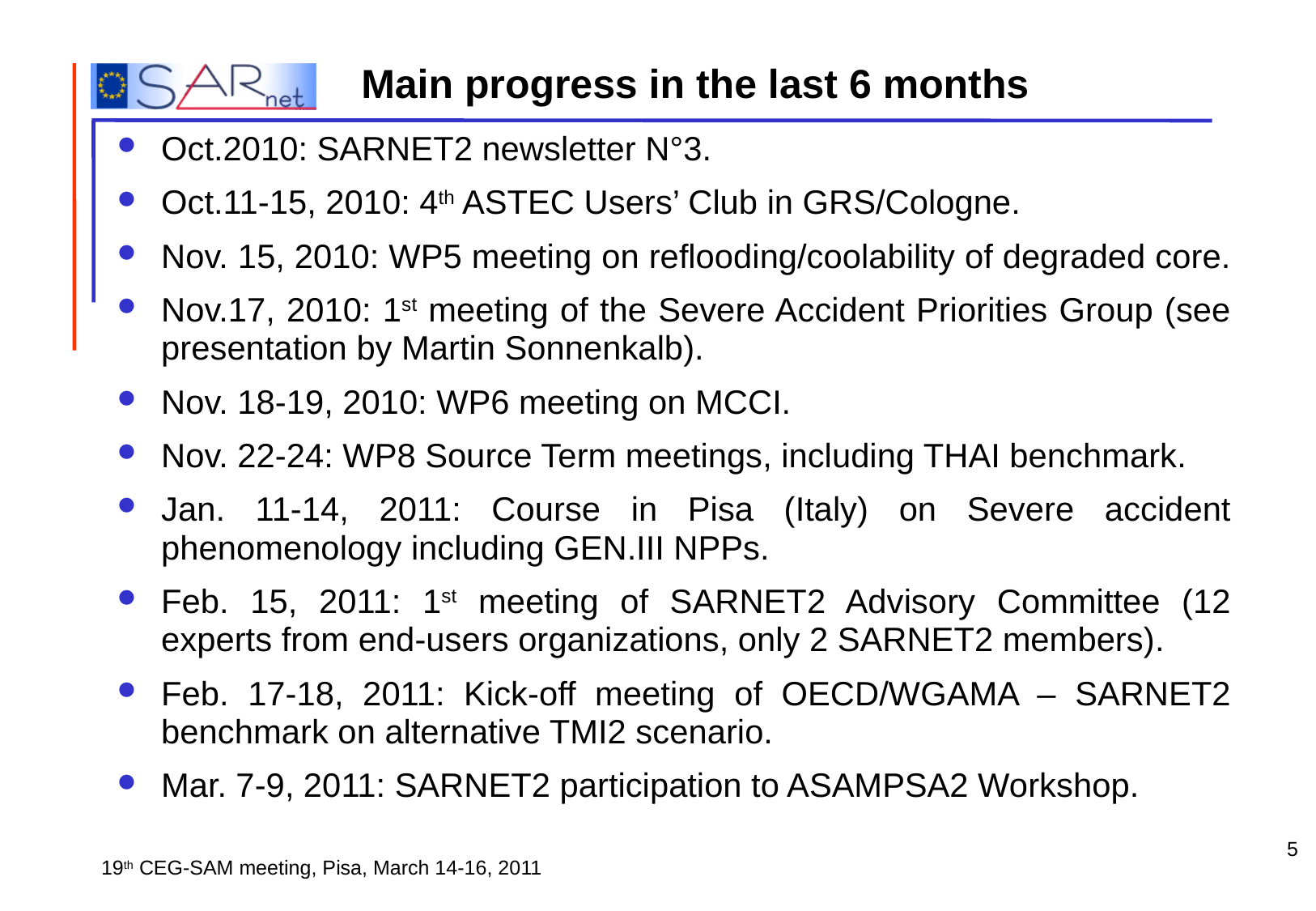

Main progress in the last 6 months
Oct.2010: SARNET2 newsletter N°3.
Oct.11-15, 2010: 4th ASTEC Users’ Club in GRS/Cologne.
Nov. 15, 2010: WP5 meeting on reflooding/coolability of degraded core.
Nov.17, 2010: 1st meeting of the Severe Accident Priorities Group (see presentation by Martin Sonnenkalb).
Nov. 18-19, 2010: WP6 meeting on MCCI.
Nov. 22-24: WP8 Source Term meetings, including THAI benchmark.
Jan. 11-14, 2011: Course in Pisa (Italy) on Severe accident phenomenology including GEN.III NPPs.
Feb. 15, 2011: 1st meeting of SARNET2 Advisory Committee (12 experts from end-users organizations, only 2 SARNET2 members).
Feb. 17-18, 2011: Kick-off meeting of OECD/WGAMA – SARNET2 benchmark on alternative TMI2 scenario.
Mar. 7-9, 2011: SARNET2 participation to ASAMPSA2 Workshop.

5